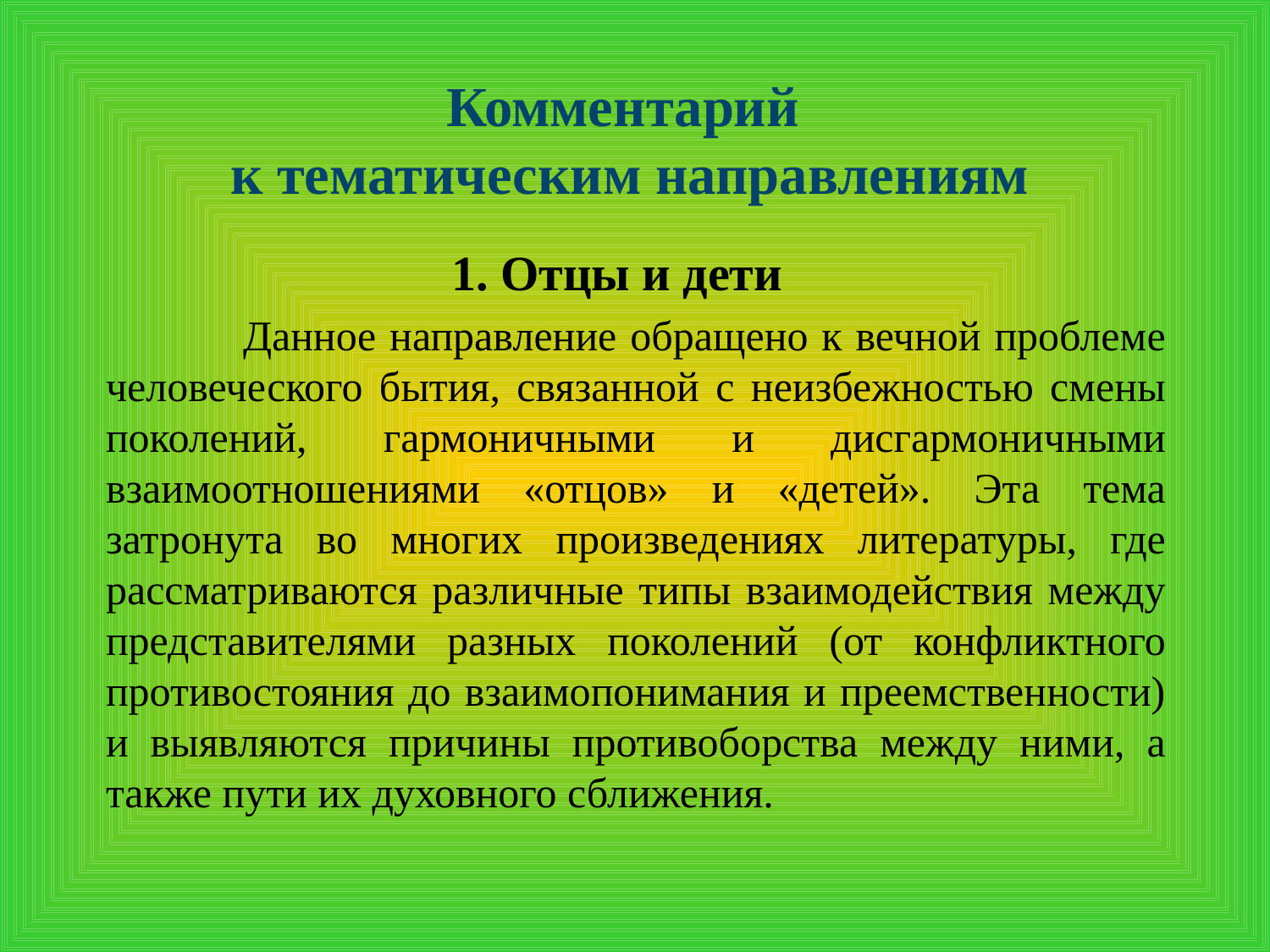

Комментарий
к тематическим направлениям
#
1. Отцы и дети
             Данное направление обращено к вечной проблеме человеческого бытия, связанной с неизбежностью смены поколений, гармоничными и дисгармоничными взаимоотношениями «отцов» и «детей». Эта тема затронута во многих произведениях литературы, где рассматриваются различные типы взаимодействия между представителями разных поколений (от конфликтного противостояния до взаимопонимания и преемственности) и выявляются причины противоборства между ними, а также пути их духовного сближения.